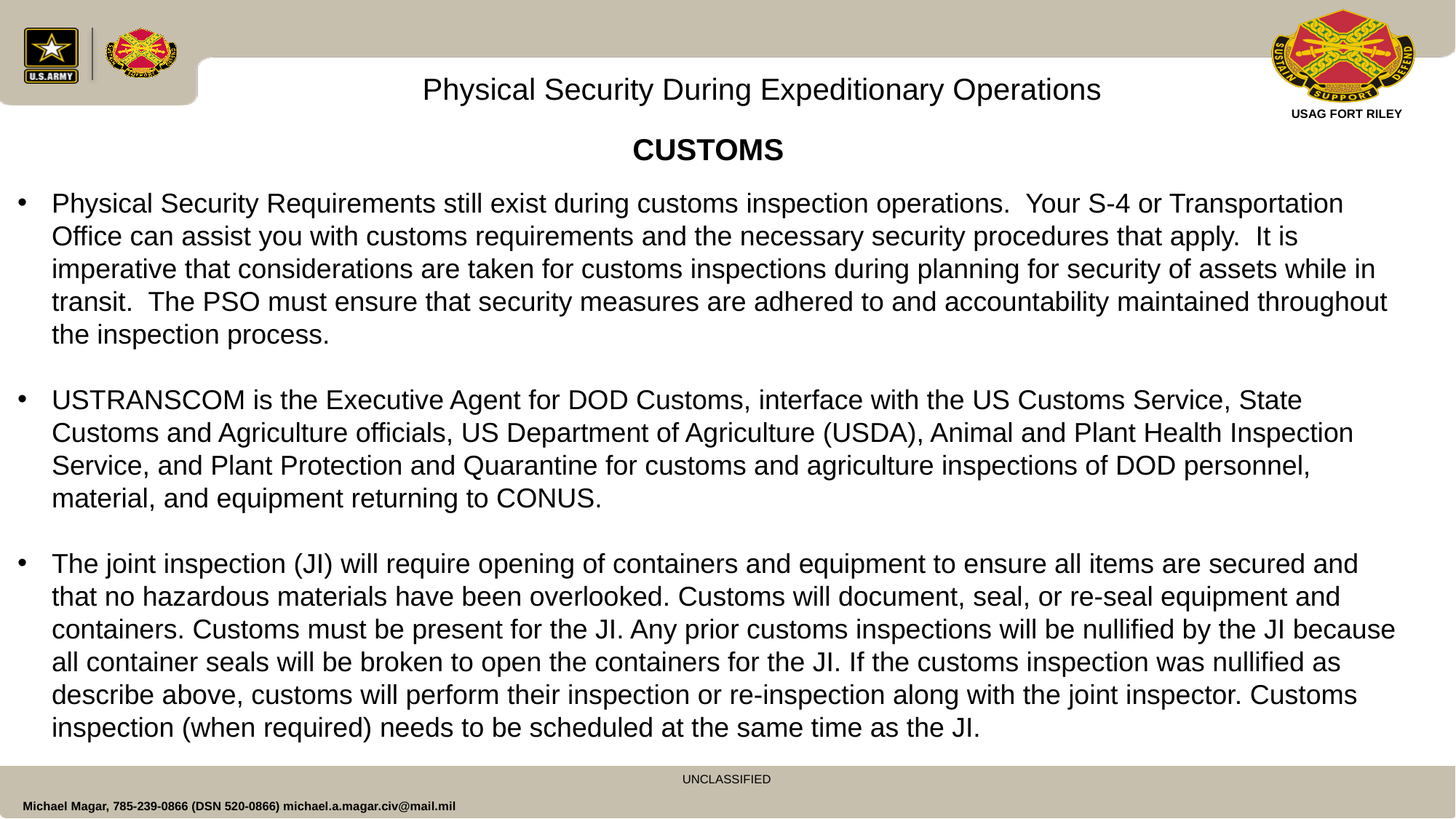

Physical Security During Expeditionary Operations
CUSTOMS
Physical Security Requirements still exist during customs inspection operations.  Your S-4 or Transportation Office can assist you with customs requirements and the necessary security procedures that apply.  It is imperative that considerations are taken for customs inspections during planning for security of assets while in transit.  The PSO must ensure that security measures are adhered to and accountability maintained throughout the inspection process.

USTRANSCOM is the Executive Agent for DOD Customs, interface with the US Customs Service, State Customs and Agriculture officials, US Department of Agriculture (USDA), Animal and Plant Health Inspection Service, and Plant Protection and Quarantine for customs and agriculture inspections of DOD personnel, material, and equipment returning to CONUS.

The joint inspection (JI) will require opening of containers and equipment to ensure all items are secured and that no hazardous materials have been overlooked. Customs will document, seal, or re-seal equipment and containers. Customs must be present for the JI. Any prior customs inspections will be nullified by the JI because all container seals will be broken to open the containers for the JI. If the customs inspection was nullified as describe above, customs will perform their inspection or re-inspection along with the joint inspector. Customs inspection (when required) needs to be scheduled at the same time as the JI.